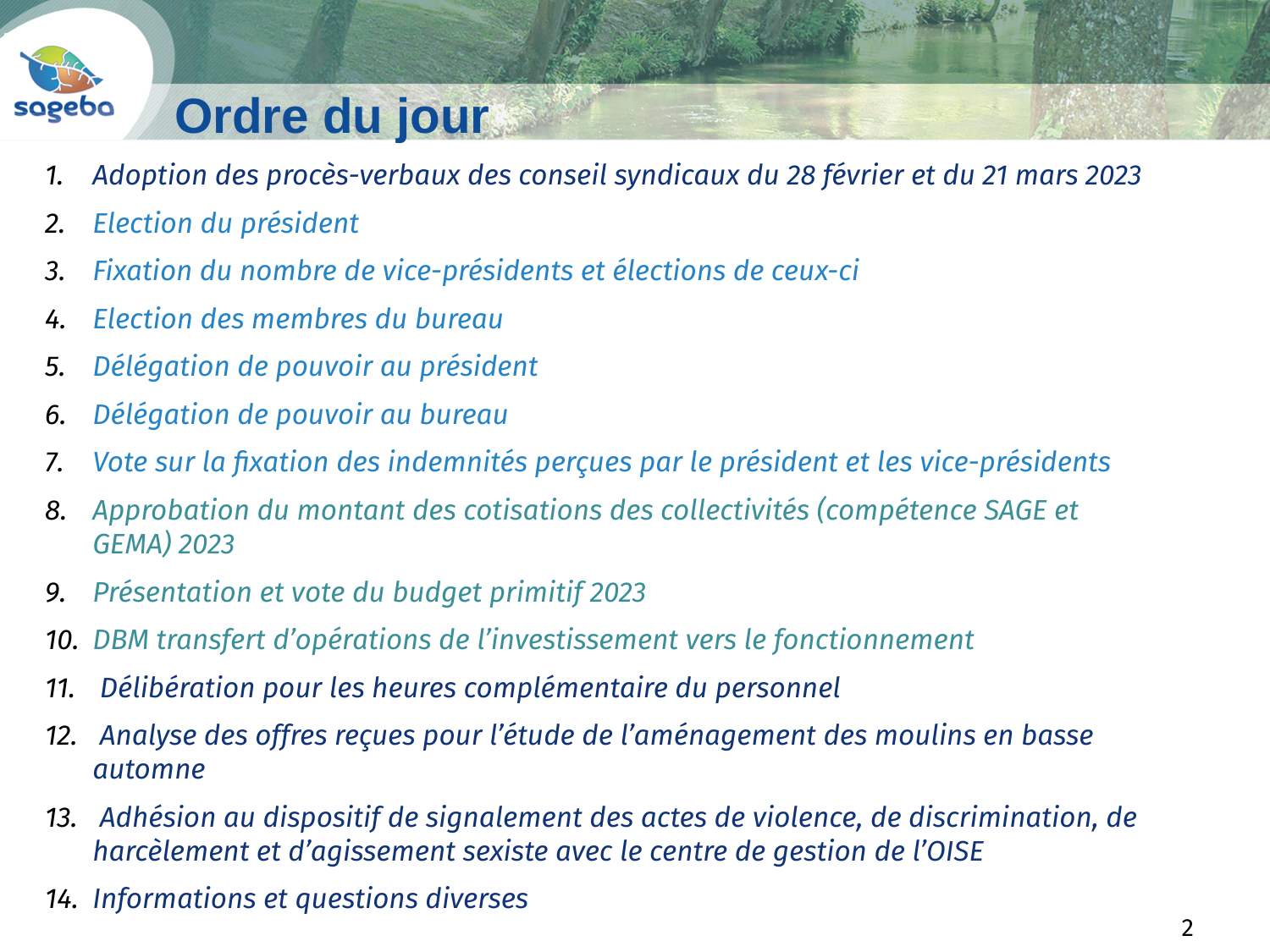

# Ordre du jour
Adoption des procès-verbaux des conseil syndicaux du 28 février et du 21 mars 2023
Election du président
Fixation du nombre de vice-présidents et élections de ceux-ci
Election des membres du bureau
Délégation de pouvoir au président
Délégation de pouvoir au bureau
Vote sur la fixation des indemnités perçues par le président et les vice-présidents
Approbation du montant des cotisations des collectivités (compétence SAGE et GEMA) 2023
Présentation et vote du budget primitif 2023
DBM transfert d’opérations de l’investissement vers le fonctionnement
 Délibération pour les heures complémentaire du personnel
 Analyse des offres reçues pour l’étude de l’aménagement des moulins en basse automne
 Adhésion au dispositif de signalement des actes de violence, de discrimination, de harcèlement et d’agissement sexiste avec le centre de gestion de l’OISE
Informations et questions diverses
2